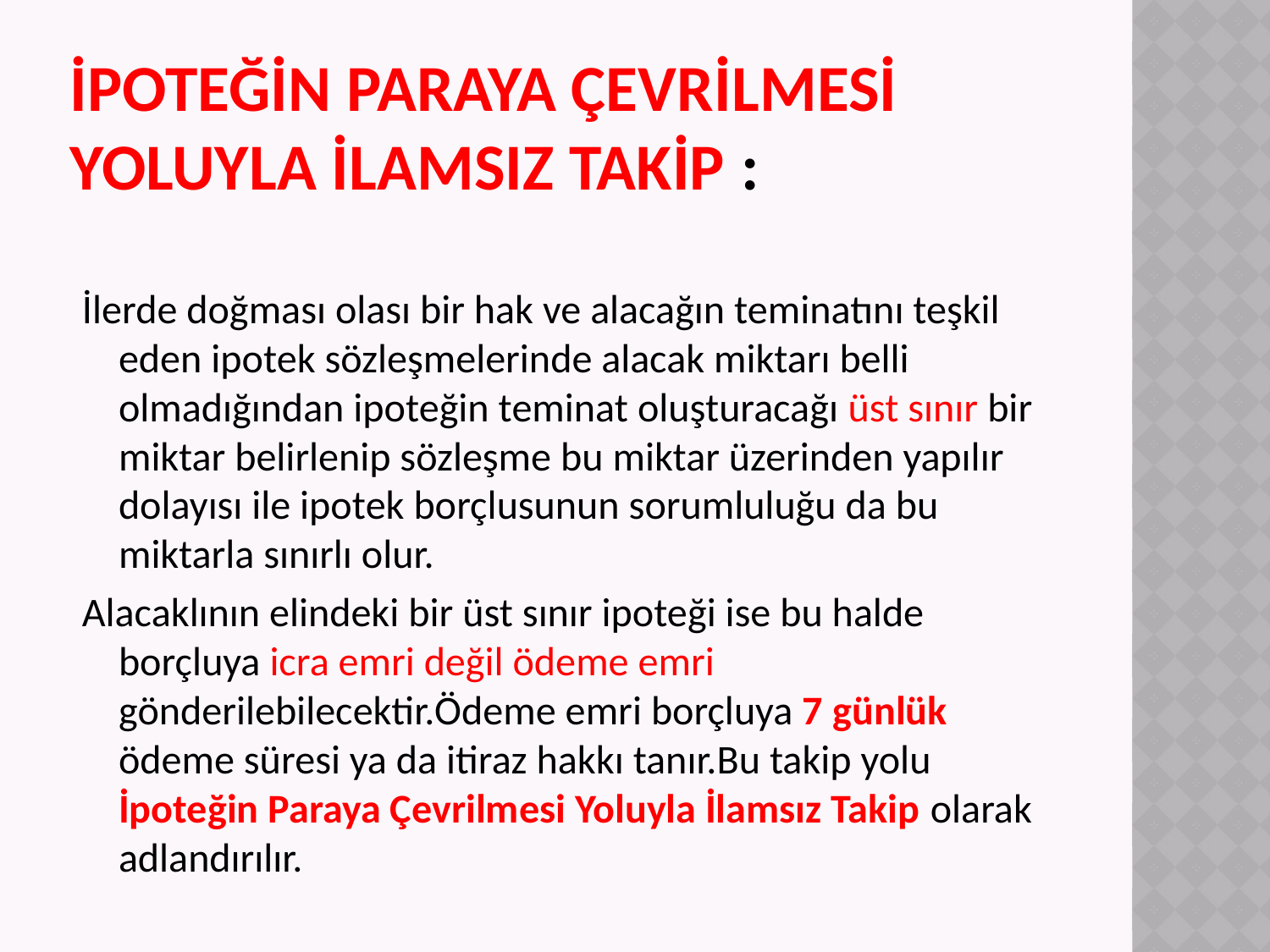

# İpoteğin Paraya Çevrilmesi Yoluyla İlamsız Takip :

İlerde doğması olası bir hak ve alacağın teminatını teşkil eden ipotek sözleşmelerinde alacak miktarı belli olmadığından ipoteğin teminat oluşturacağı üst sınır bir miktar belirlenip sözleşme bu miktar üzerinden yapılır dolayısı ile ipotek borçlusunun sorumluluğu da bu miktarla sınırlı olur.
Alacaklının elindeki bir üst sınır ipoteği ise bu halde borçluya icra emri değil ödeme emri gönderilebilecektir.Ödeme emri borçluya 7 günlük ödeme süresi ya da itiraz hakkı tanır.Bu takip yolu İpoteğin Paraya Çevrilmesi Yoluyla İlamsız Takip olarak adlandırılır.